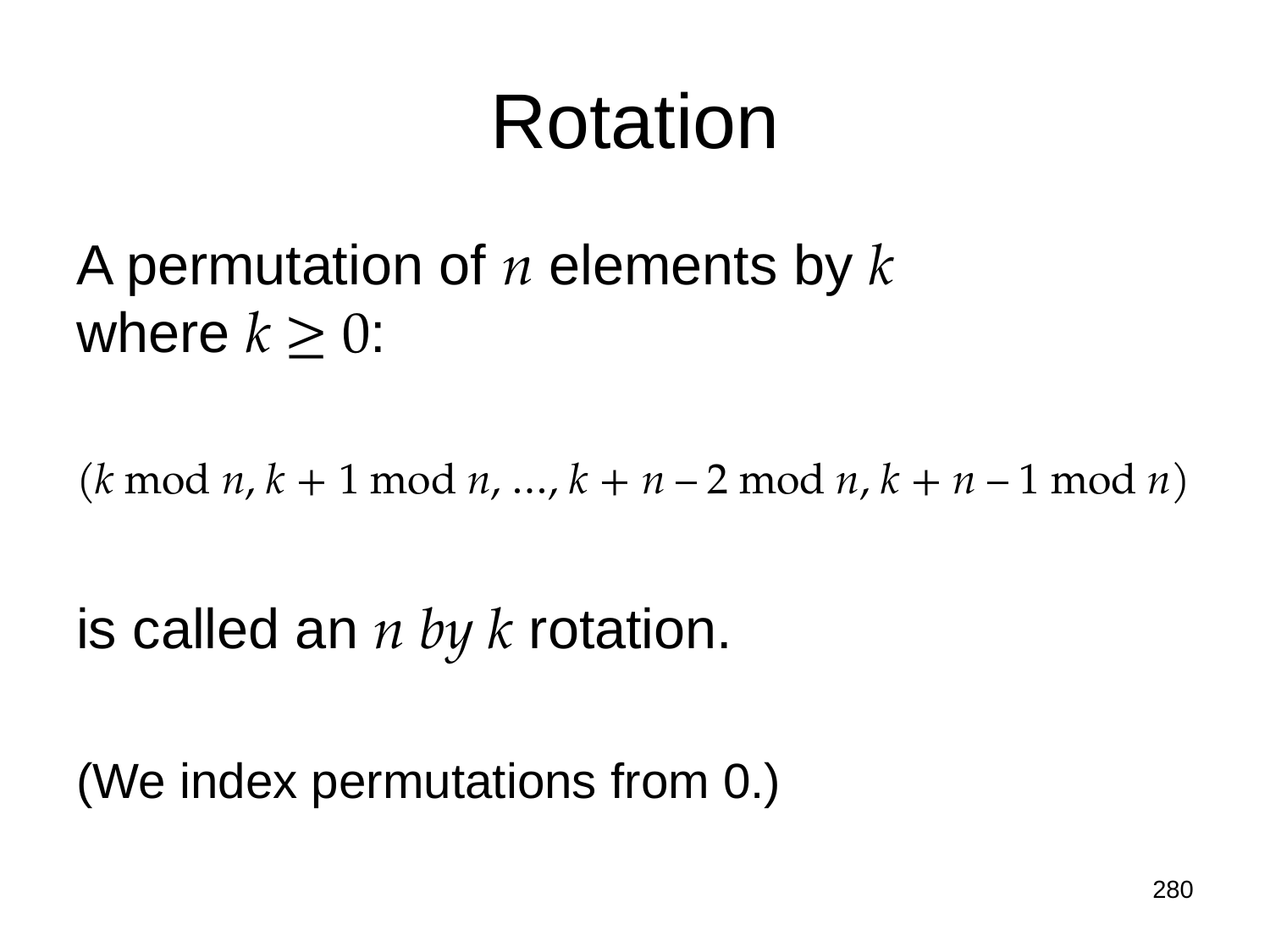

# Rotation
A permutation of n elements by k
where k ≥ 0:

(k mod n, k + 1 mod n, …, k + n – 2 mod n, k + n – 1 mod n)

is called an n by k rotation.

(We index permutations from 0.)
280